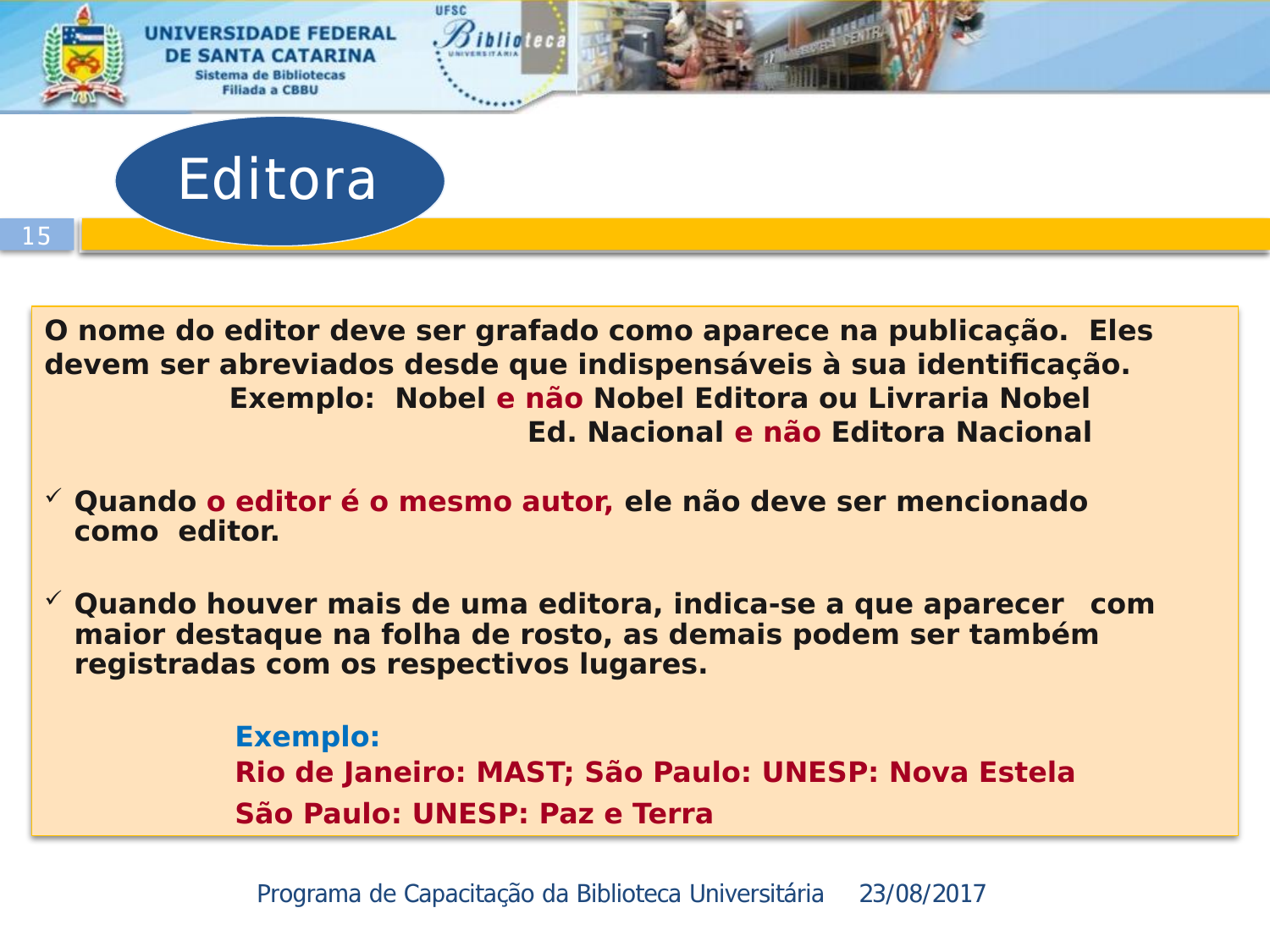

Editora
15
O nome do editor deve ser grafado como aparece na publicação.  Eles devem ser abreviados desde que indispensáveis à sua identificação.
                   Exemplo:  Nobel e não Nobel Editora ou Livraria Nobel
                                    Ed. Nacional e não Editora Nacional

Quando o editor é o mesmo autor, ele não deve ser mencionado    	como  editor.

Quando houver mais de uma editora, indica-se a que aparecer 	com maior destaque na folha de rosto, as demais podem ser também registradas com os respectivos lugares.

	Exemplo:
	Rio de Janeiro: MAST; São Paulo: UNESP: Nova Estela
      	São Paulo: UNESP: Paz e Terra
Programa de Capacitação da Biblioteca Universitária
23/08/2017